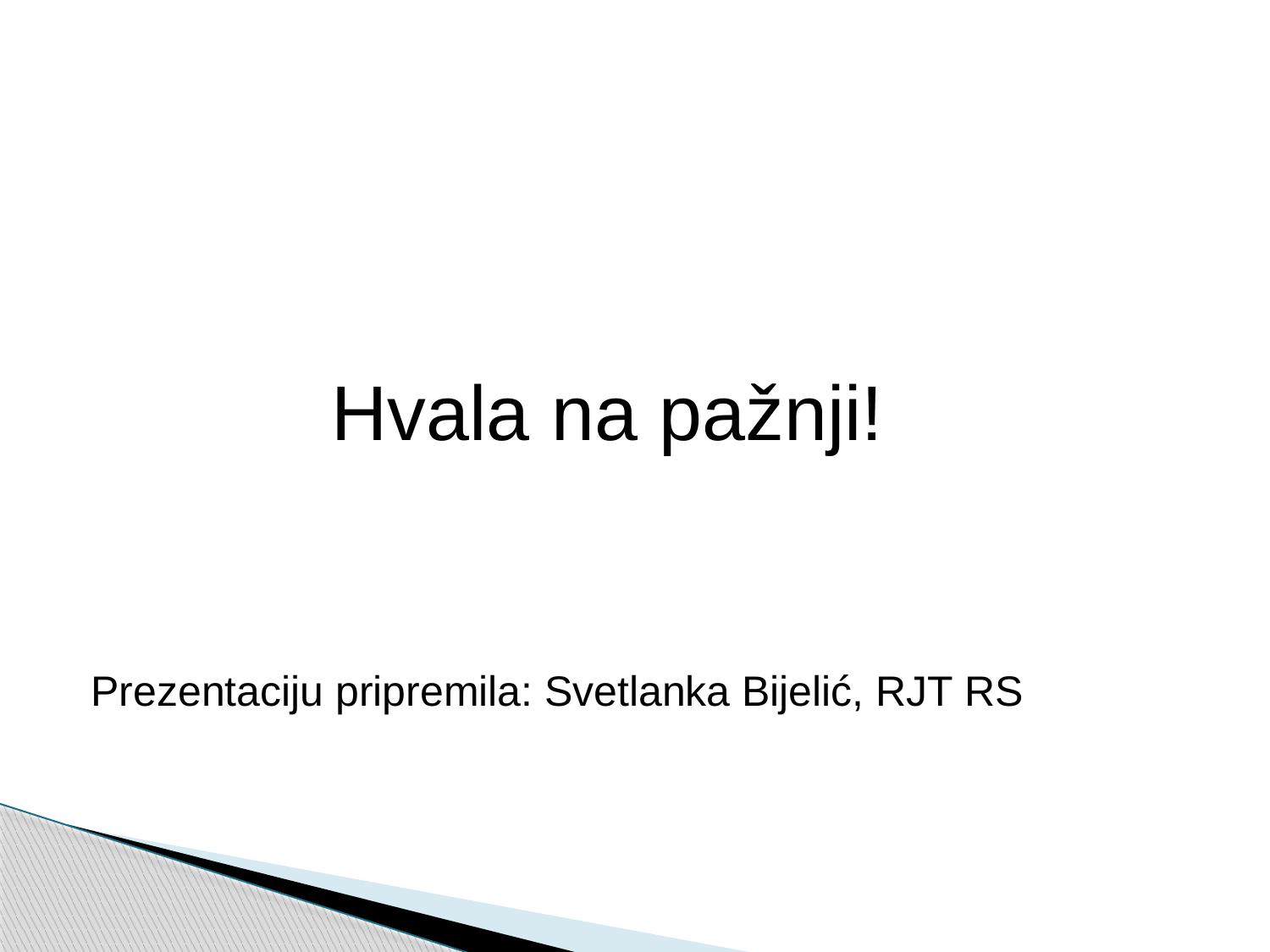

Hvala na pažnji!

Prezentaciju pripremila: Svetlanka Bijelić, RJT RS